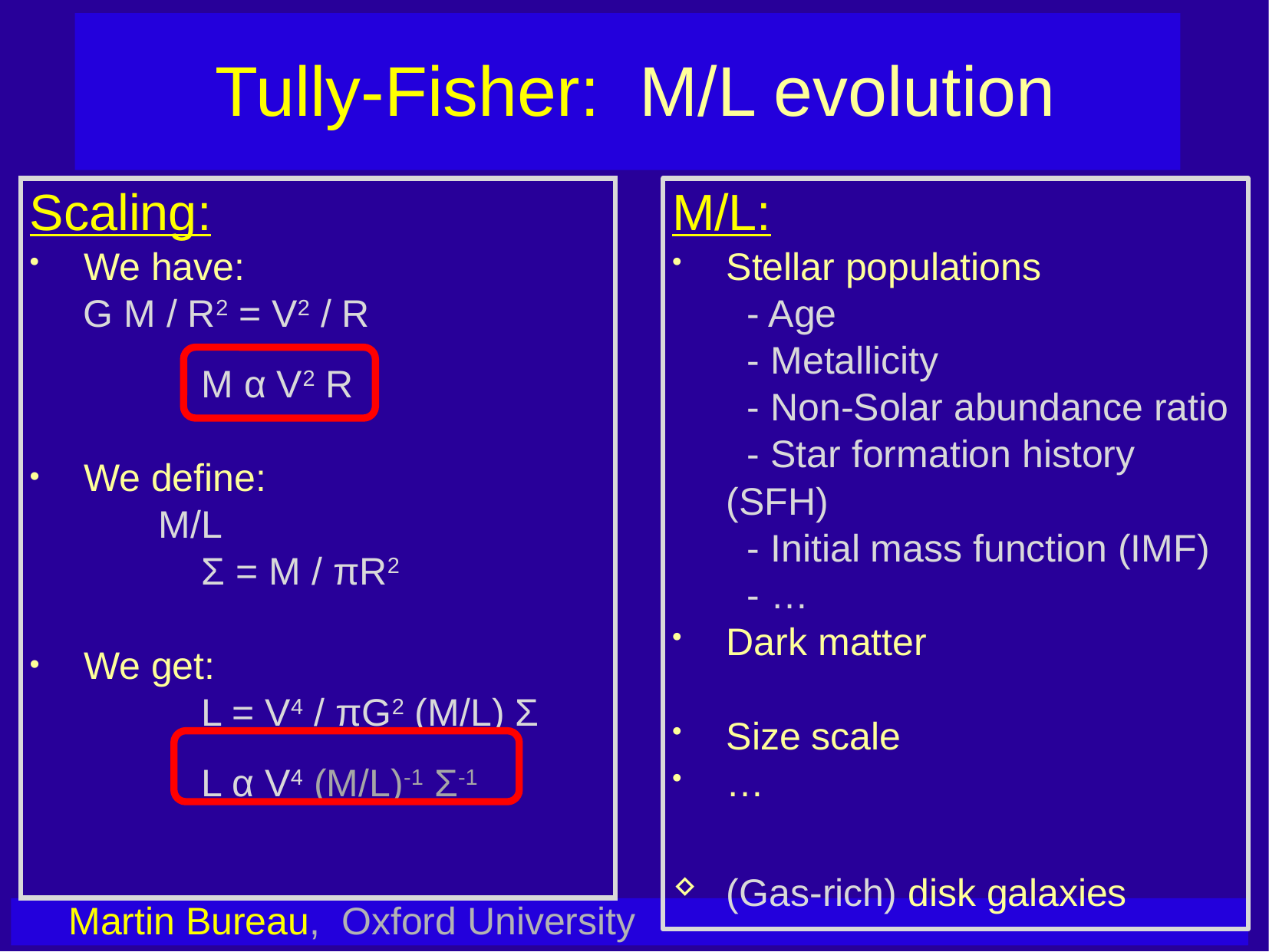

Tully-Fisher:  M/L evolution
Scaling:
We have:
     G M / R2 = V2 / R

                M α V2 R

We define:
            M/L
                Σ = M / πR2

We get:
                L = V4 / πG2 (M/L) Σ

                L α V4 (M/L)-1 Σ-1

M/L:
Stellar populations
       - Age
       - Metallicity
       - Non-Solar abundance ratio
       - Star formation history (SFH)
       - Initial mass function (IMF)
       - …
Dark matter

Size scale
…

(Gas-rich) disk galaxies